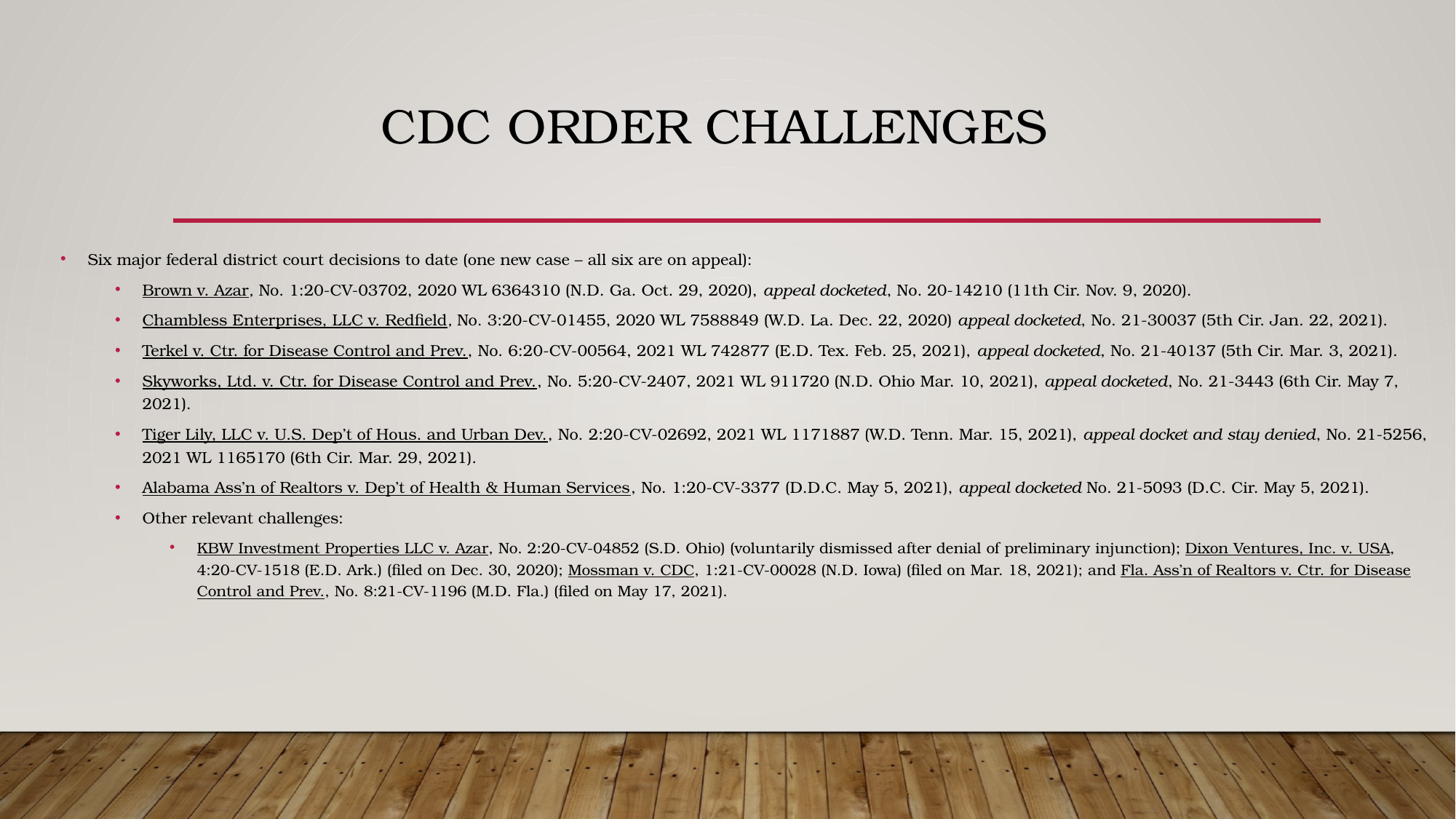

# CDC ORDER CHALLENGES
Six major federal district court decisions to date (one new case – all six are on appeal):
Brown v. Azar, No. 1:20-CV-03702, 2020 WL 6364310 (N.D. Ga. Oct. 29, 2020), appeal docketed, No. 20-14210 (11th Cir. Nov. 9, 2020).
Chambless Enterprises, LLC v. Redfield, No. 3:20-CV-01455, 2020 WL 7588849 (W.D. La. Dec. 22, 2020) appeal docketed, No. 21-30037 (5th Cir. Jan. 22, 2021).
Terkel v. Ctr. for Disease Control and Prev., No. 6:20-CV-00564, 2021 WL 742877 (E.D. Tex. Feb. 25, 2021), appeal docketed, No. 21-40137 (5th Cir. Mar. 3, 2021).
Skyworks, Ltd. v. Ctr. for Disease Control and Prev., No. 5:20-CV-2407, 2021 WL 911720 (N.D. Ohio Mar. 10, 2021), appeal docketed, No. 21-3443 (6th Cir. May 7, 2021).
Tiger Lily, LLC v. U.S. Dep’t of Hous. and Urban Dev., No. 2:20-CV-02692, 2021 WL 1171887 (W.D. Tenn. Mar. 15, 2021), appeal docket and stay denied, No. 21-5256, 2021 WL 1165170 (6th Cir. Mar. 29, 2021).
Alabama Ass’n of Realtors v. Dep’t of Health & Human Services, No. 1:20-CV-3377 (D.D.C. May 5, 2021), appeal docketed No. 21-5093 (D.C. Cir. May 5, 2021).
Other relevant challenges:
KBW Investment Properties LLC v. Azar, No. 2:20-CV-04852 (S.D. Ohio) (voluntarily dismissed after denial of preliminary injunction); Dixon Ventures, Inc. v. USA, 4:20-CV-1518 (E.D. Ark.) (filed on Dec. 30, 2020); Mossman v. CDC, 1:21-CV-00028 (N.D. Iowa) (filed on Mar. 18, 2021); and Fla. Ass’n of Realtors v. Ctr. for Disease Control and Prev., No. 8:21-CV-1196 (M.D. Fla.) (filed on May 17, 2021).